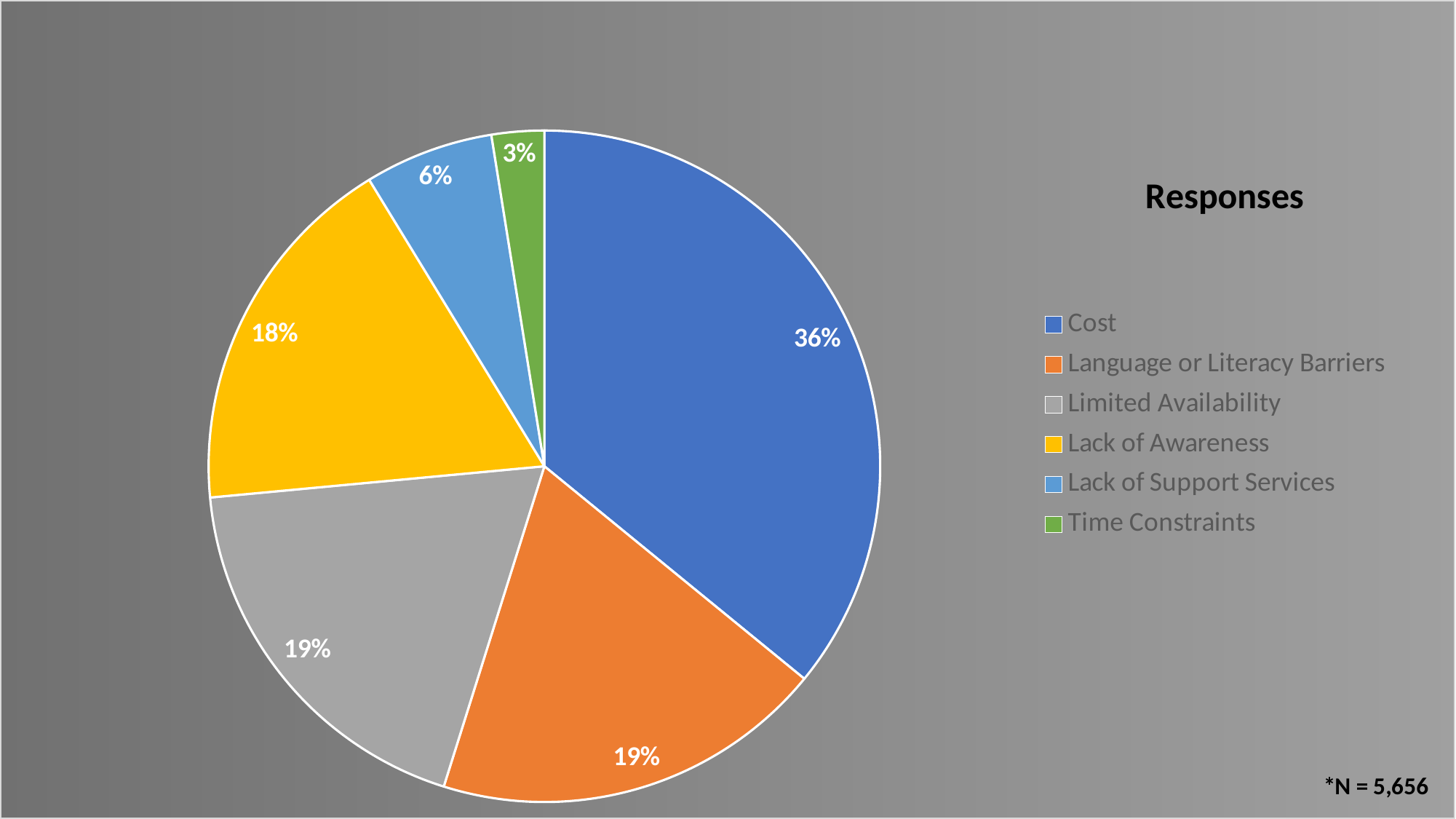

### Chart: Responses

| Category | Percentage Distribution |
|---|---|
| Cost | 0.35908769448373407 |
| Language or Literacy Barriers | 0.18935643564356436 |
| Limited Availability | 0.1867043847241867 |
| Lack of Awareness | 0.1775106082036775 |
| Lack of Support Services | 0.06205799151343706 |
| Time Constraints | 0.02528288543140028 |